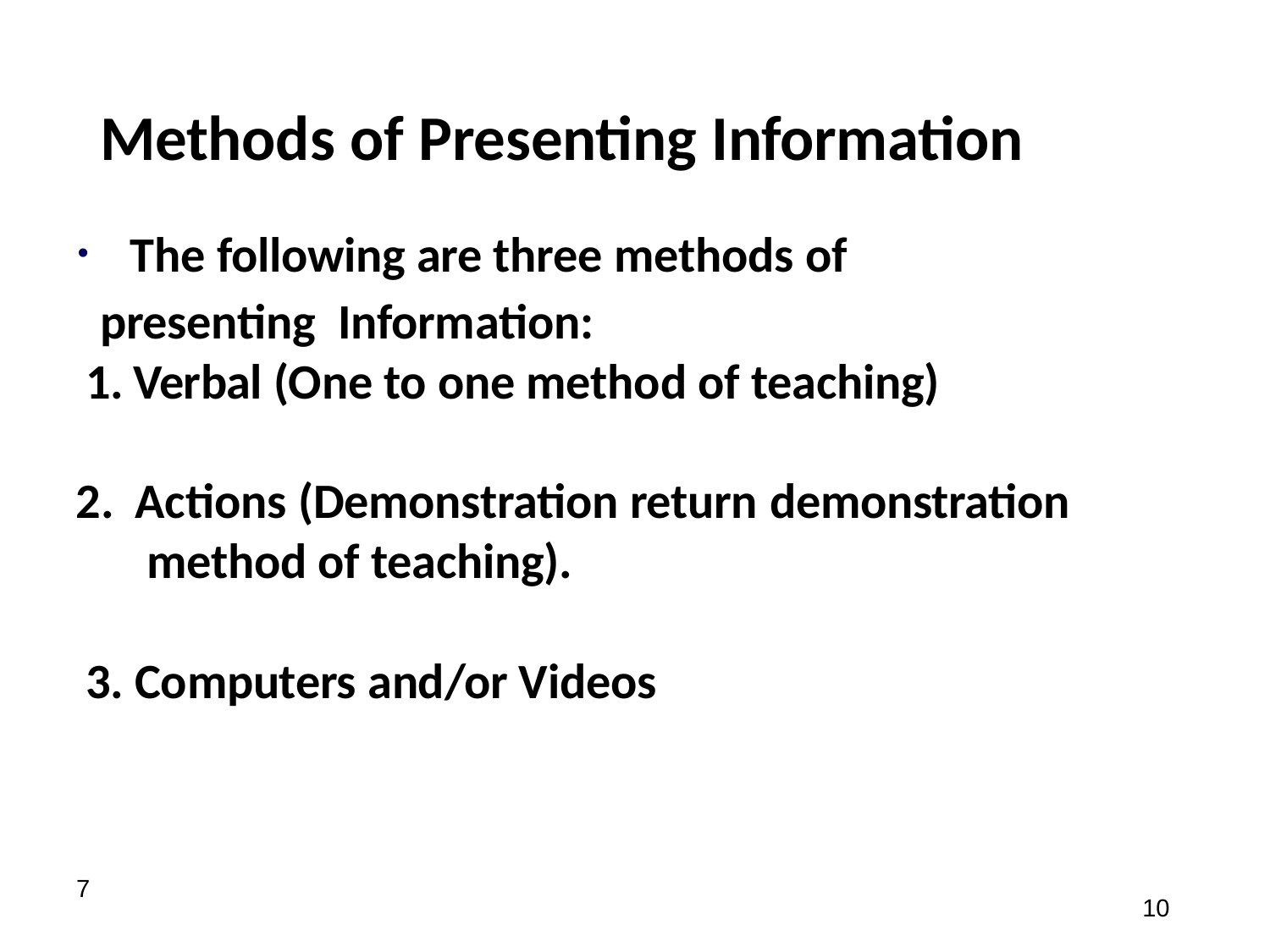

# Methods of Presenting Information
	The following are three methods of presenting  Information:
Verbal (One to one method of teaching)

Actions (Demonstration return demonstration  method of teaching).

Computers and/or Videos
7
10